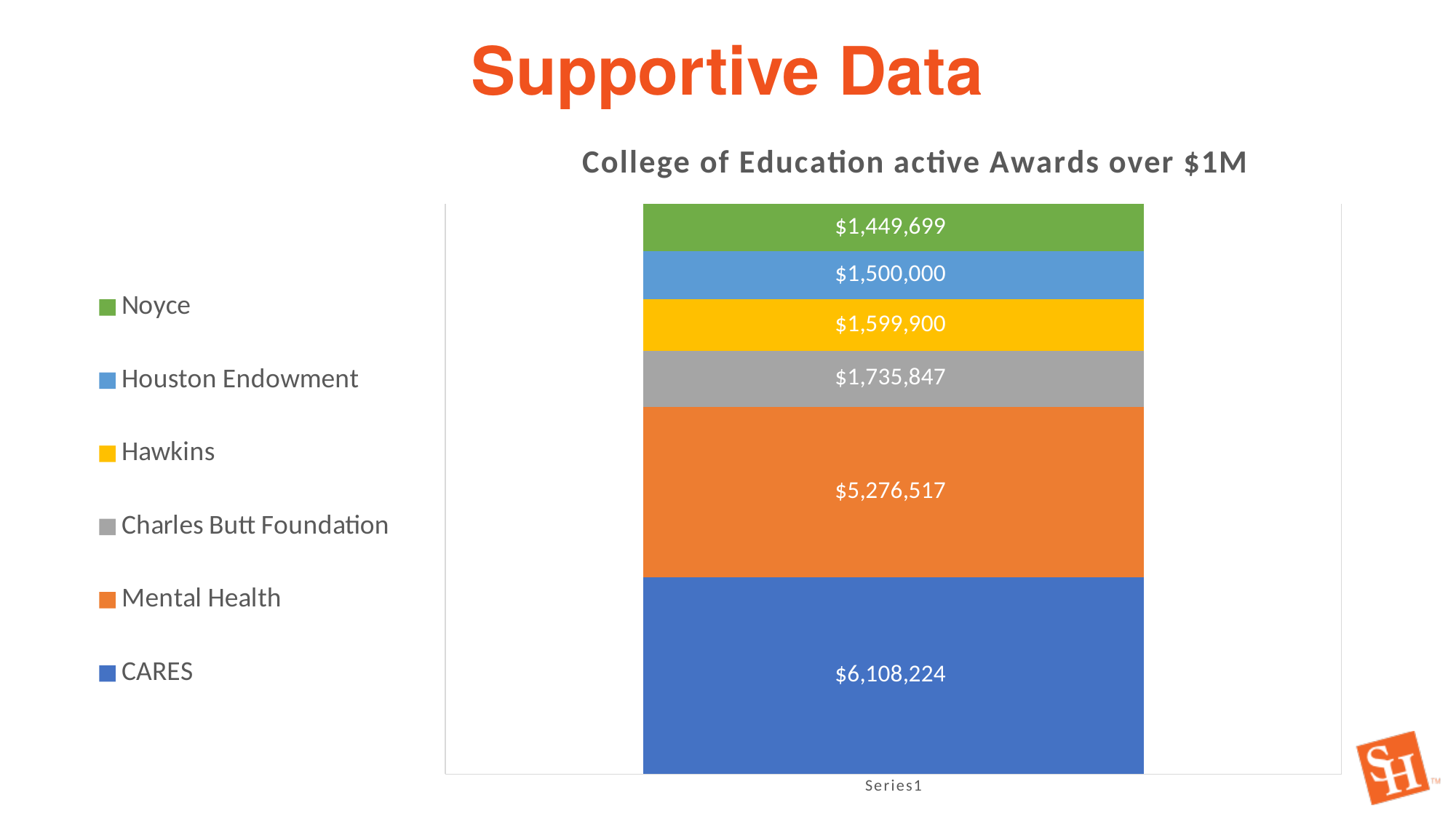

# Supportive Data

### Chart: College of Education active Awards over $1M

| Category | CARES | Mental Health | Charles Butt Foundation | Hawkins | Houston Endowment | Noyce |
|---|---|---|---|---|---|---|
|  | 6108224.0 | 5276517.0 | 1735847.0 | 1599900.0 | 1500000.0 | 1449699.0 |